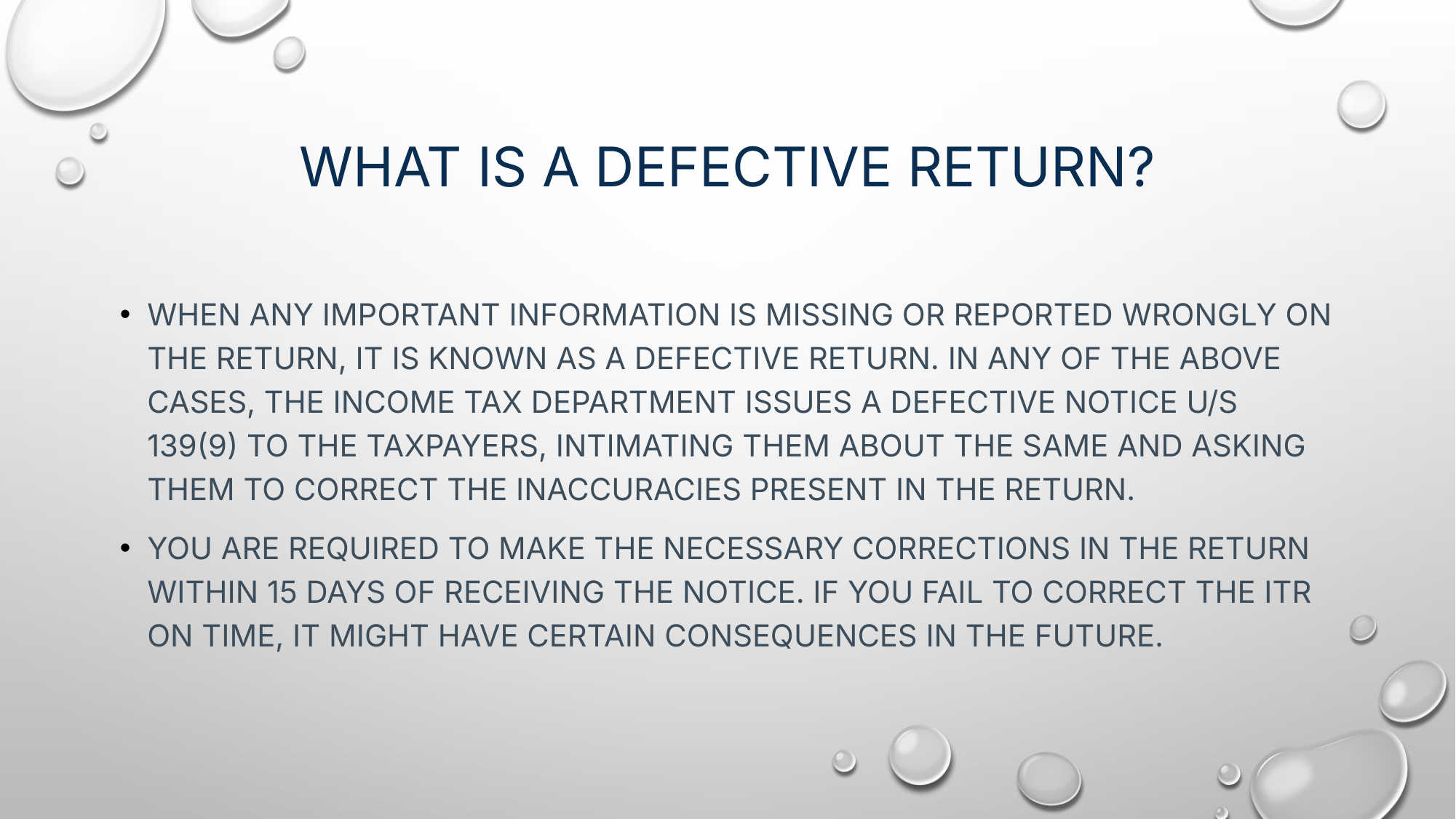

# What is a defective return?
When any important information is missing or reported wrongly on the return, it is known as a defective return. In any of the above cases, the income tax department issues a defective notice u/s 139(9) to the taxpayers, intimating them about the same and asking them to correct the inaccuracies present in the return.
You are required to make the necessary corrections in the return within 15 days of receiving the notice. If you fail to correct the ITR on time, it might have certain consequences in the future.